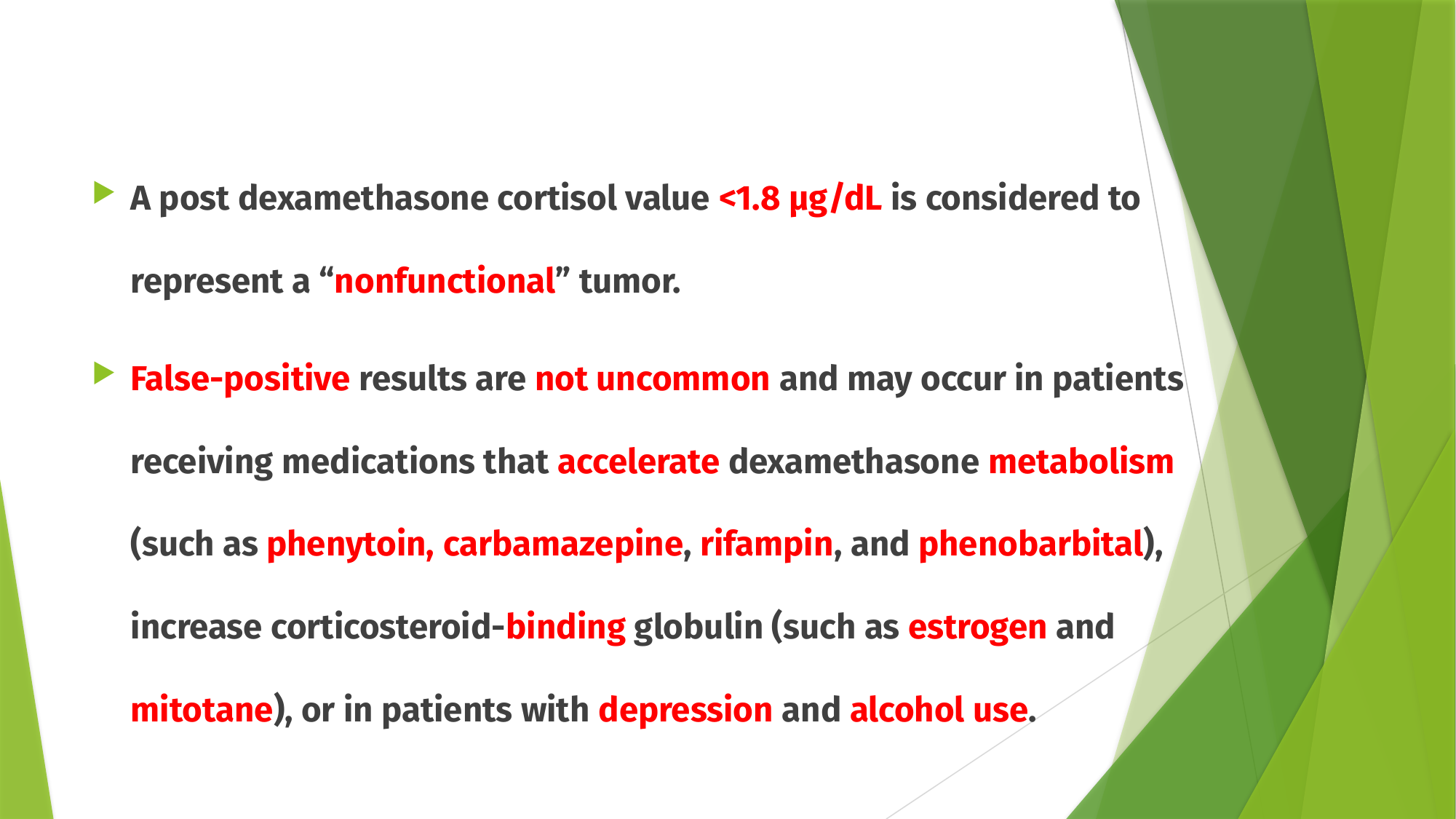

#
A post dexamethasone cortisol value <1.8 μg/dL is considered to represent a “nonfunctional” tumor.
False-positive results are not uncommon and may occur in patients receiving medications that accelerate dexamethasone metabolism (such as phenytoin, carbamazepine, rifampin, and phenobarbital), increase corticosteroid-binding globulin (such as estrogen and mitotane), or in patients with depression and alcohol use.